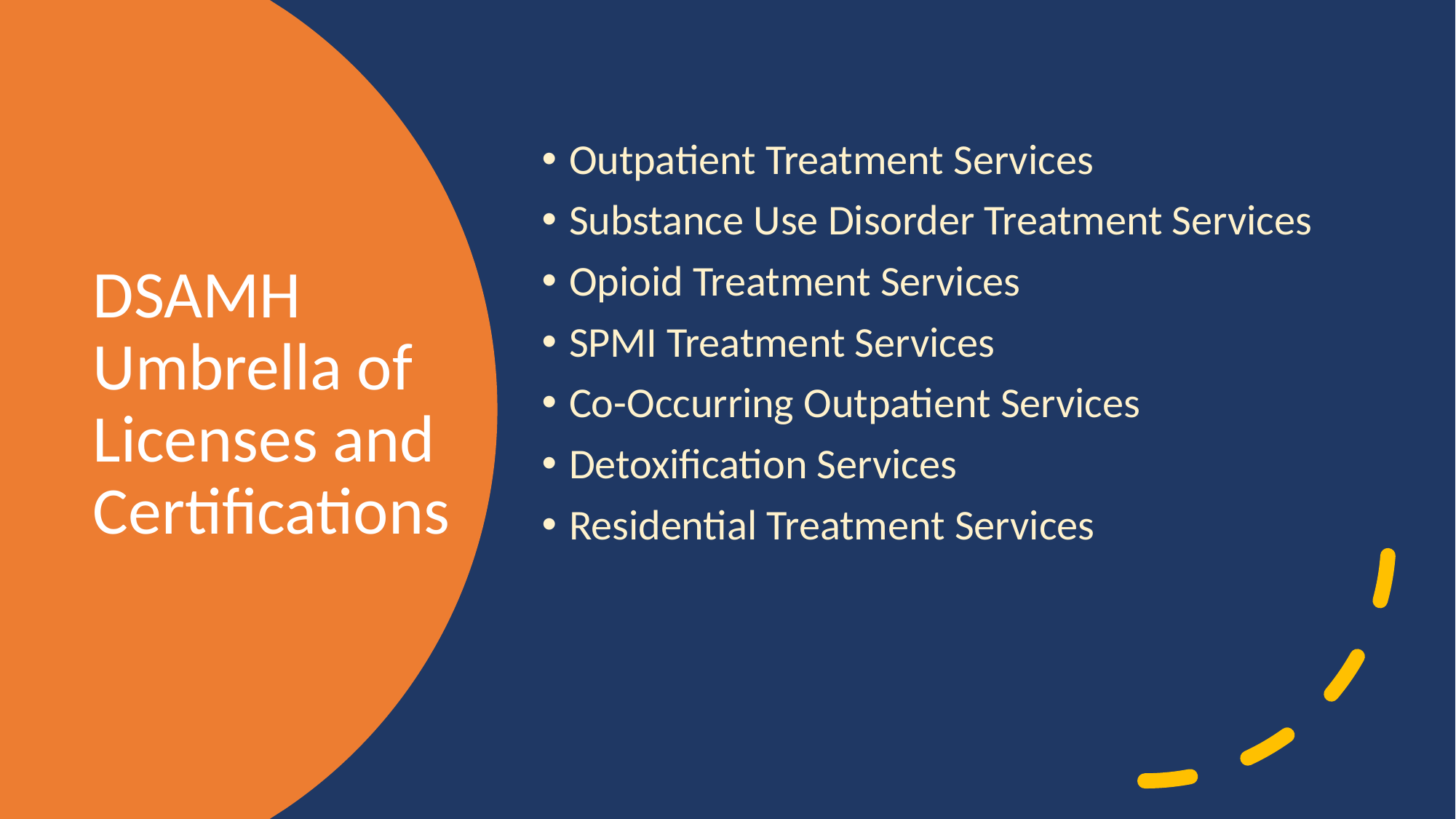

Outpatient Treatment Services
Substance Use Disorder Treatment Services
Opioid Treatment Services
SPMI Treatment Services
Co-Occurring Outpatient Services
Detoxification Services
Residential Treatment Services

# DSAMH Umbrella of Licenses and Certifications